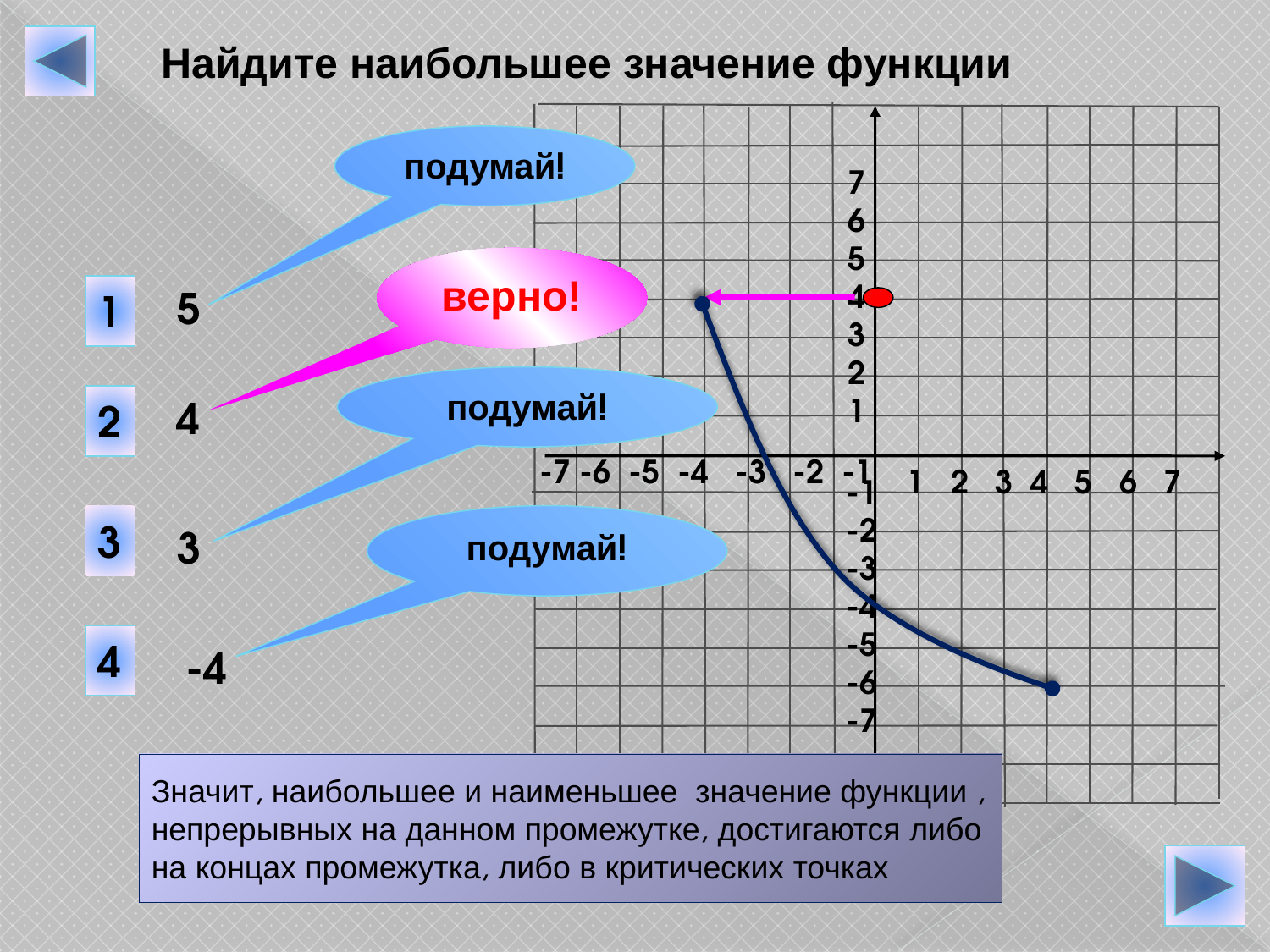

Найдите наибольшее значение функции

подумай!
7
6
5
4
3
2
1
верно!
1
5

подумай!
2
4
-7 -6  -5  -4   -3   -2  -1

1   2   3  4   5   6   7

-1
-2
-3
-4
-5
-6
-7
подумай!
3
3
4
-4
Значит, наибольшее и наименьшее  значение функции , непрерывных на данном промежутке, достигаются либо на концах промежутка, либо в критических точках